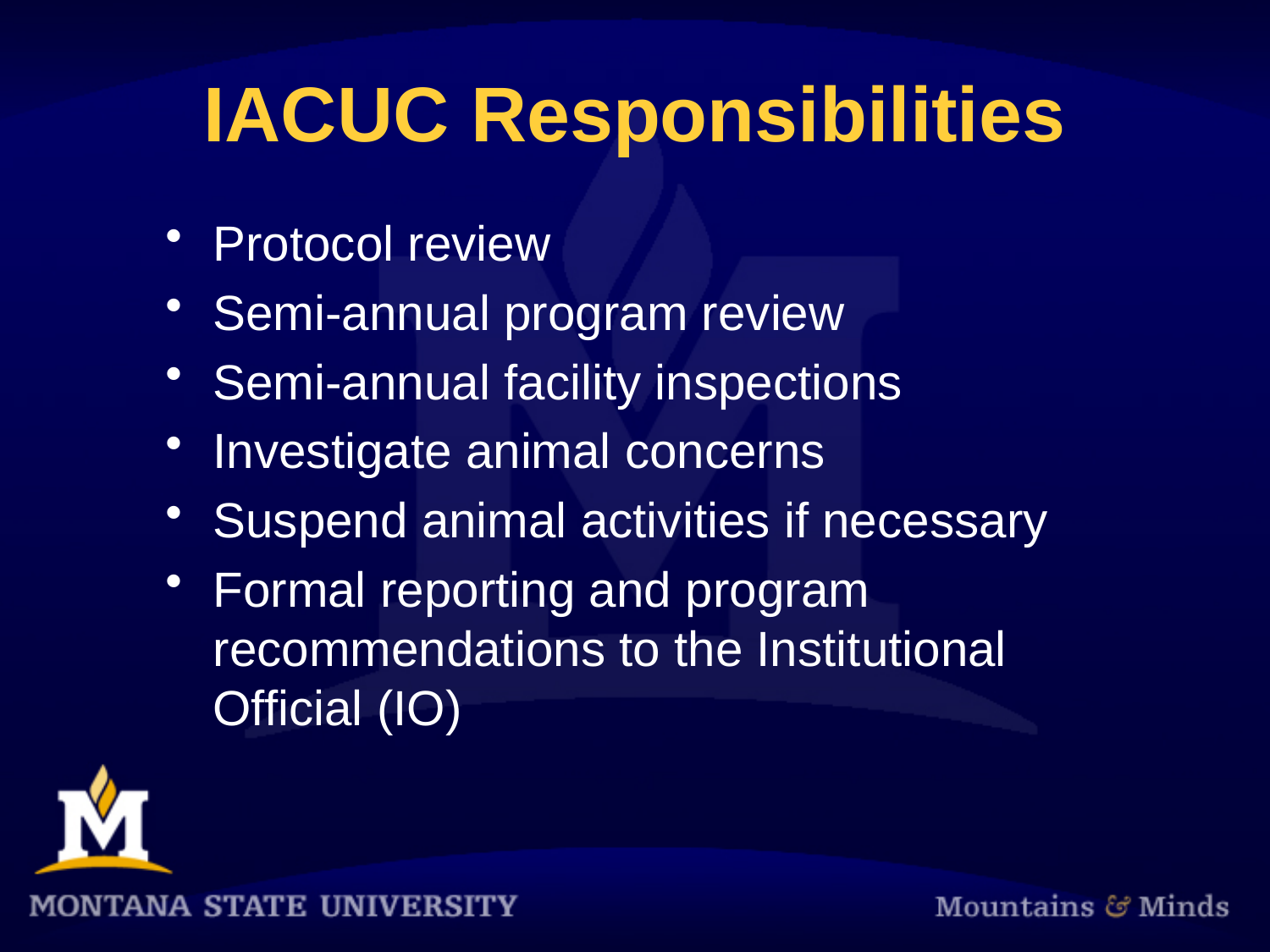

# IACUC Responsibilities
Protocol review
Semi-annual program review
Semi-annual facility inspections
Investigate animal concerns
Suspend animal activities if necessary
Formal reporting and program recommendations to the Institutional Official (IO)